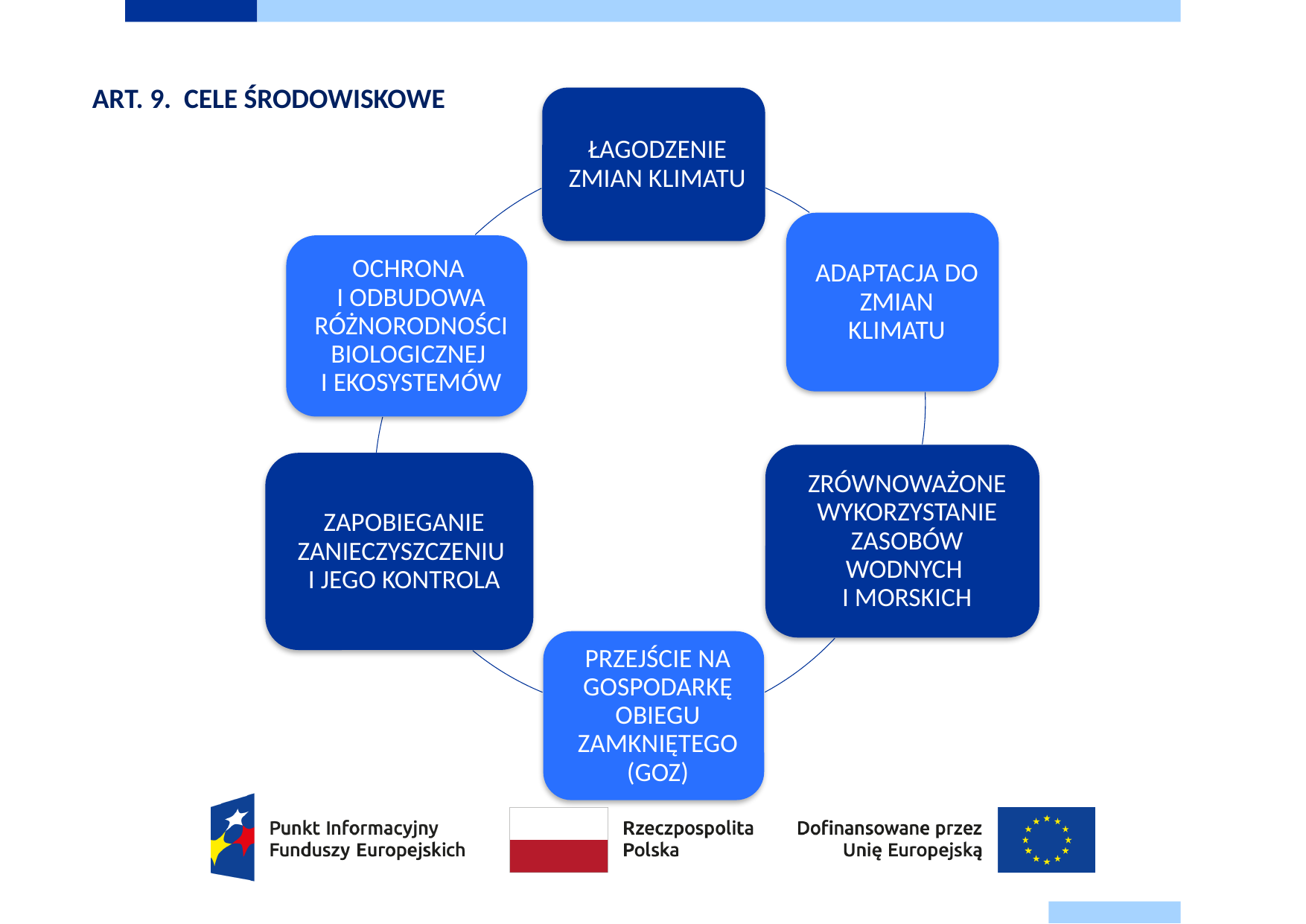

ART. 9.  CELE ŚRODOWISKOWE
ŁAGODZENIE ZMIAN KLIMATU
ADAPTACJA DO ZMIAN KLIMATU
ZRÓWNOWAŻONE WYKORZYSTANIE ZASOBÓW WODNYCH
I MORSKICH
PRZEJŚCIE NA GOSPODARKĘ OBIEGU ZAMKNIĘTEGO (GOZ)
ZAPOBIEGANIE ZANIECZYSZCZENIU
I JEGO KONTROLA
OCHRONA
I ODBUDOWA RÓŻNORODNOŚCI BIOLOGICZNEJ
I EKOSYSTEMÓW
#